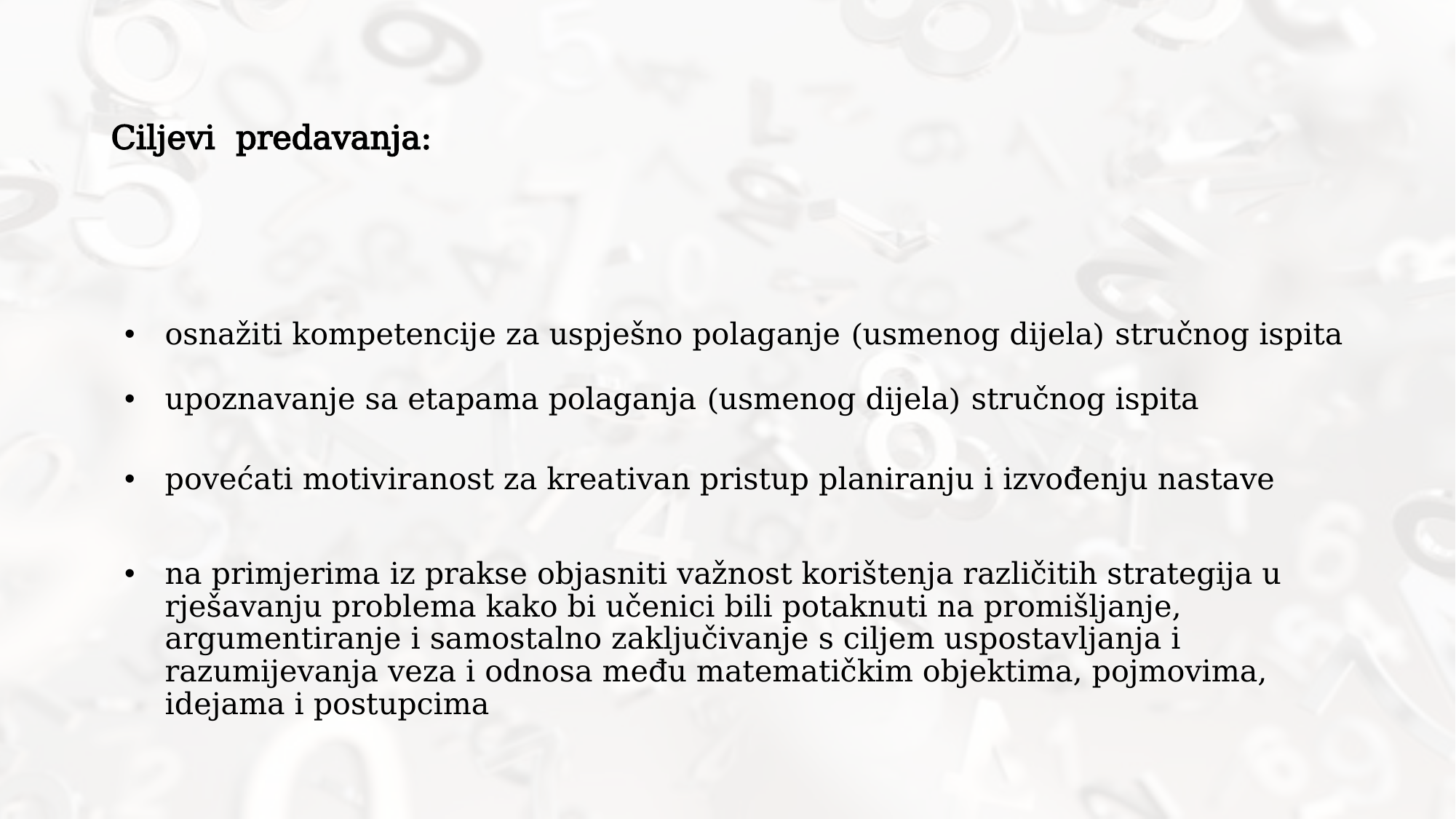

# Ciljevi  predavanja:

osnažiti kompetencije za uspješno polaganje (usmenog dijela) stručnog ispita

upoznavanje sa etapama polaganja (usmenog dijela) stručnog ispita

povećati motiviranost za kreativan pristup planiranju i izvođenju nastave

na primjerima iz prakse objasniti važnost korištenja različitih strategija u rješavanju problema kako bi učenici bili potaknuti na promišljanje, argumentiranje i samostalno zaključivanje s ciljem uspostavljanja i razumijevanja veza i odnosa među matematičkim objektima, pojmovima, idejama i postupcima